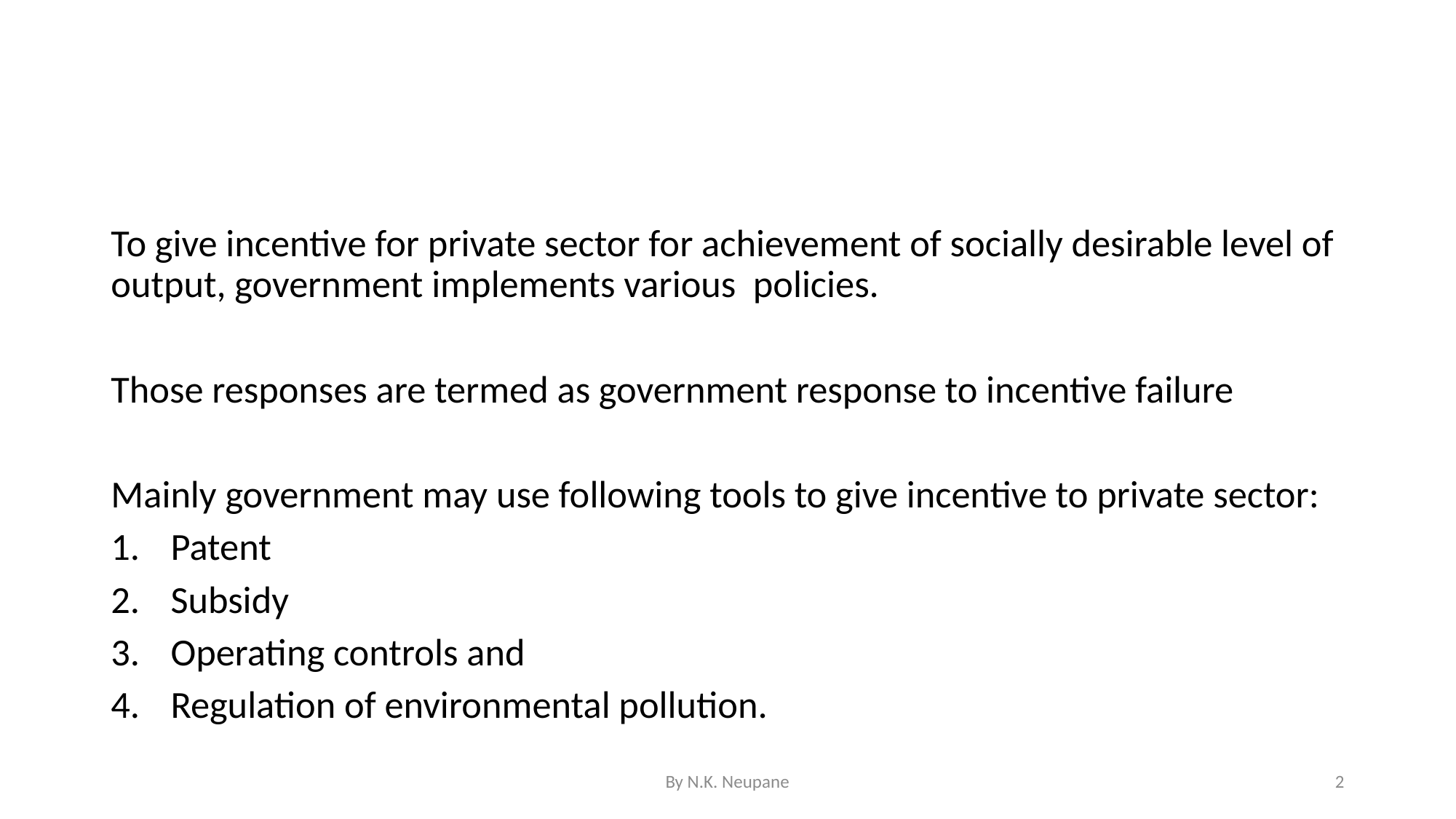

#
To give incentive for private sector for achievement of socially desirable level of output, government implements various  policies.

Those responses are termed as government response to incentive failure

Mainly government may use following tools to give incentive to private sector:
Patent
Subsidy
Operating controls and
Regulation of environmental pollution.

By N.K. Neupane
2